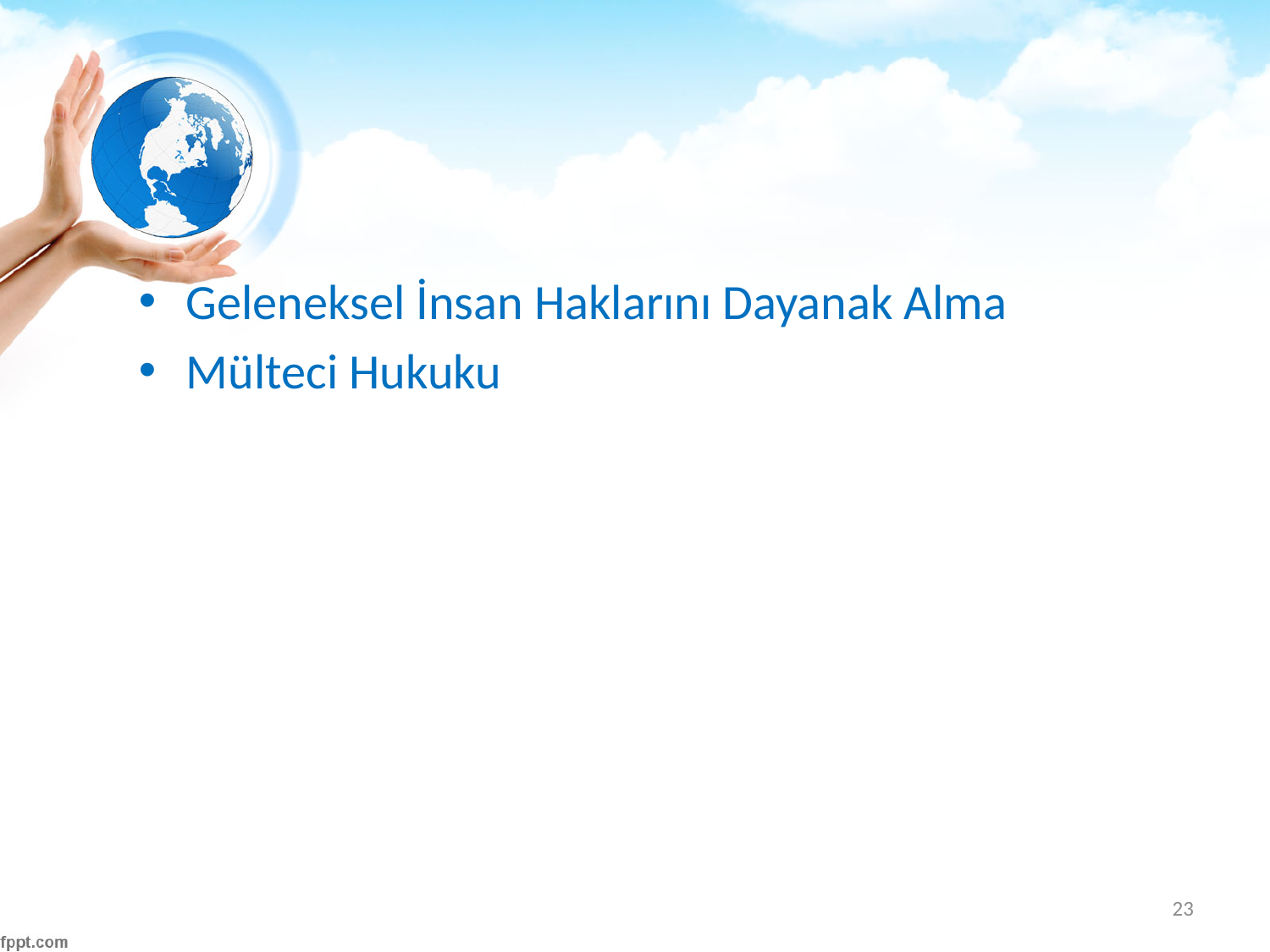

#
Geleneksel İnsan Haklarını Dayanak Alma
Mülteci Hukuku

23